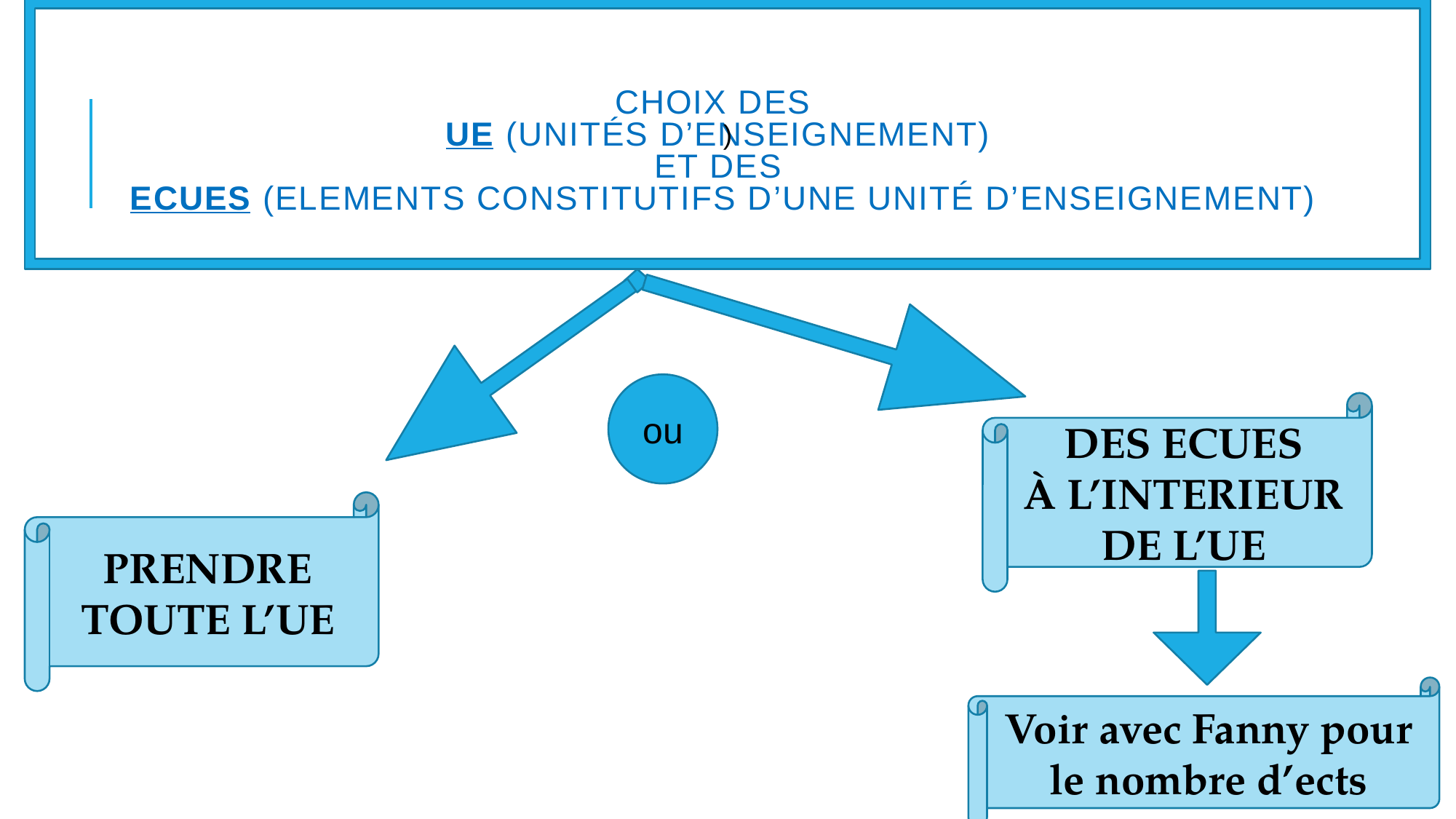

)
# Choix des ue (unités d’enseignement) ET DES ecues (elements constitutifs d’UNE Unité D’enseignement)

ou
DES ECUES
À L’INTERIEUR DE L’UE
PRENDRE TOUTE L’UE

Voir avec Fanny pour le nombre d’ects